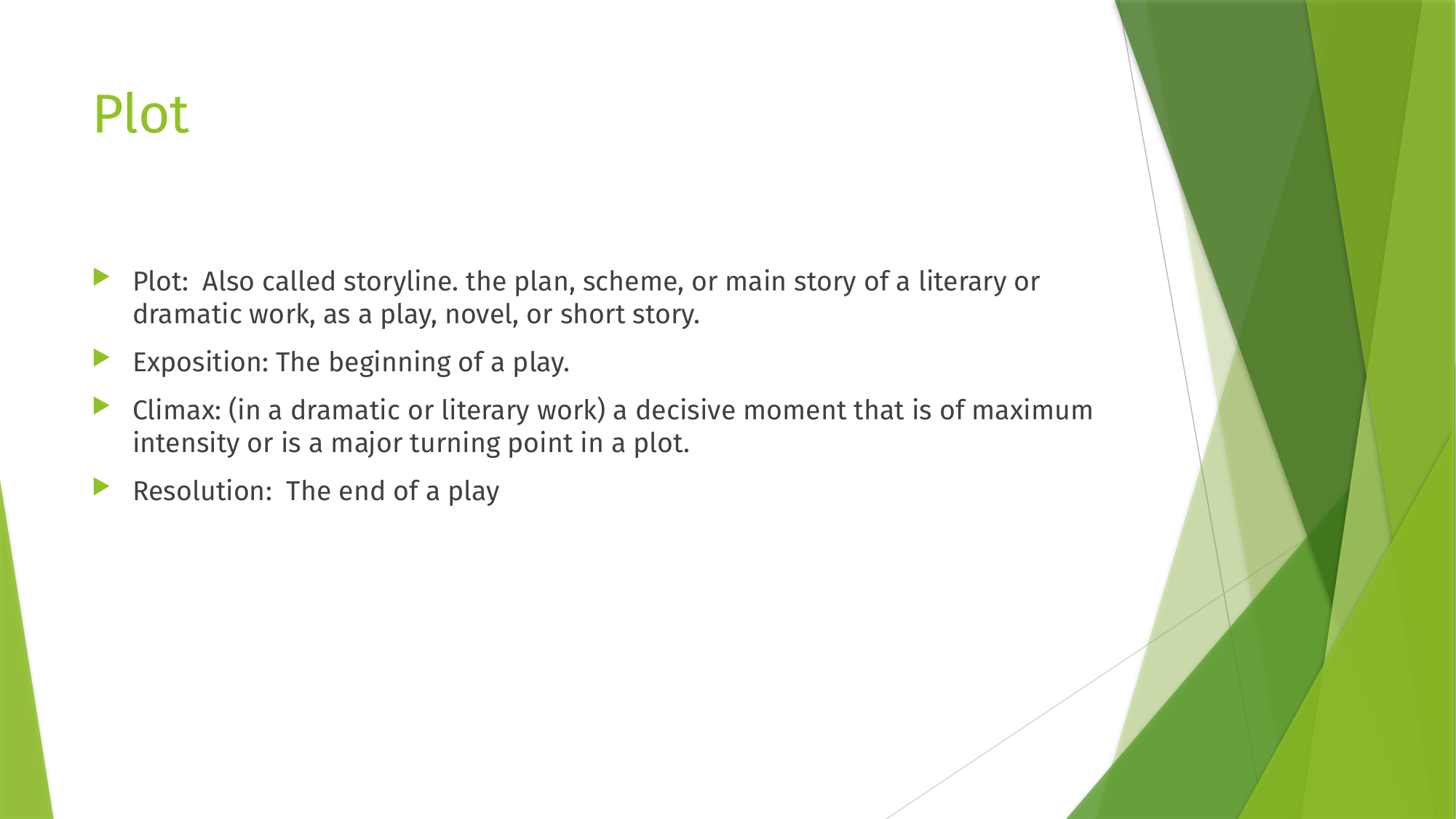

# Plot
Plot:  Also called storyline. the plan, scheme, or main story of a literary or dramatic work, as a play, novel, or short story.
Exposition: The beginning of a play.
Climax: (in a dramatic or literary work) a decisive moment that is of maximum intensity or is a major turning point in a plot.
Resolution:  The end of a play